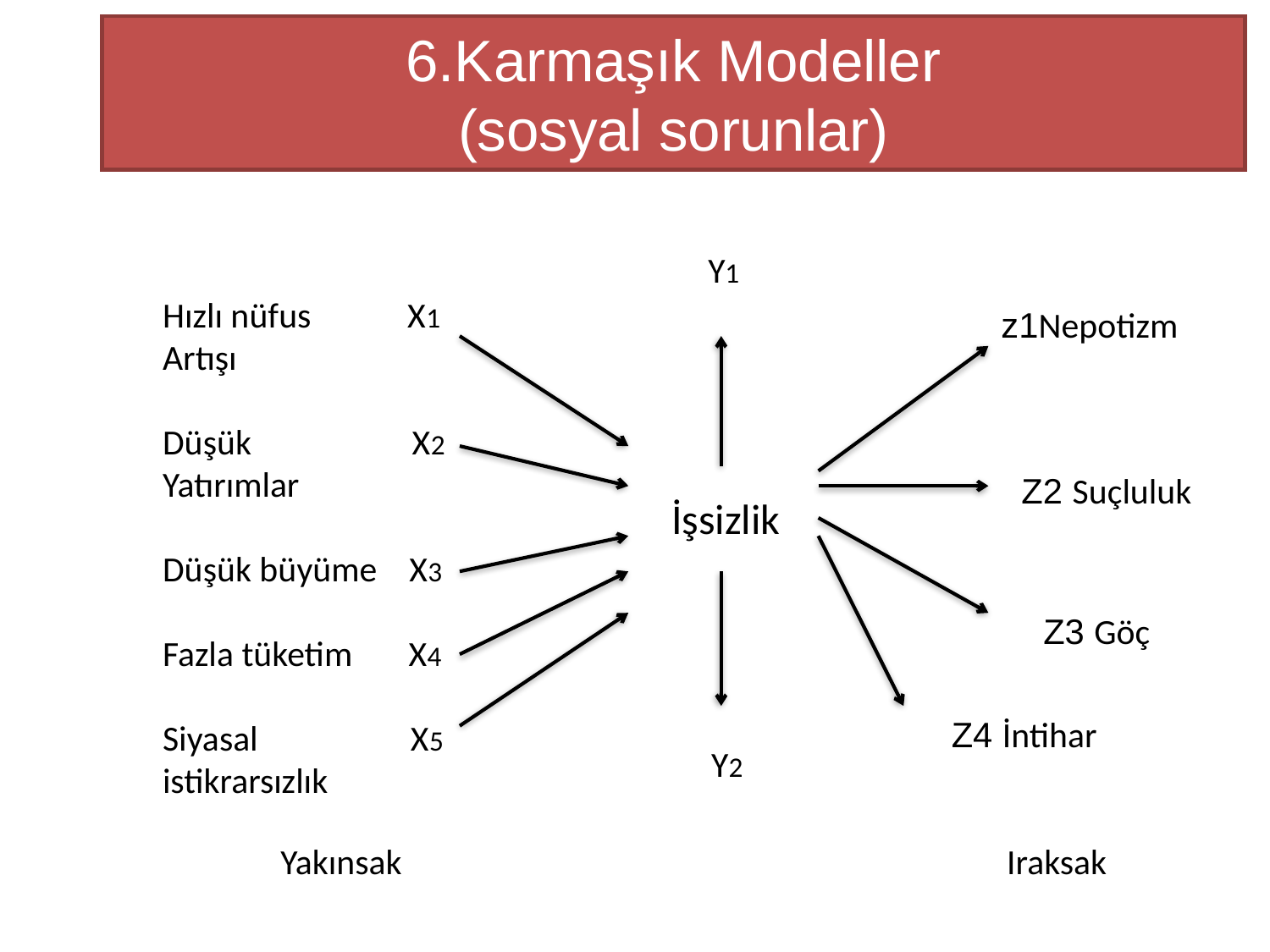

# 6.Karmaşık Modeller (sosyal sorunlar)
Y1
Hızlı nüfus            X1
Artışı

Düşük                    X2
Yatırımlar

Düşük büyüme    X3

Fazla tüketim       X4

Siyasal                   X5
istikrarsızlık

z1Nepotizm
Z2 Suçluluk
İşsizlik
Z3 Göç
Z4 İntihar
Y2

Yakınsak                                                                           Iraksak